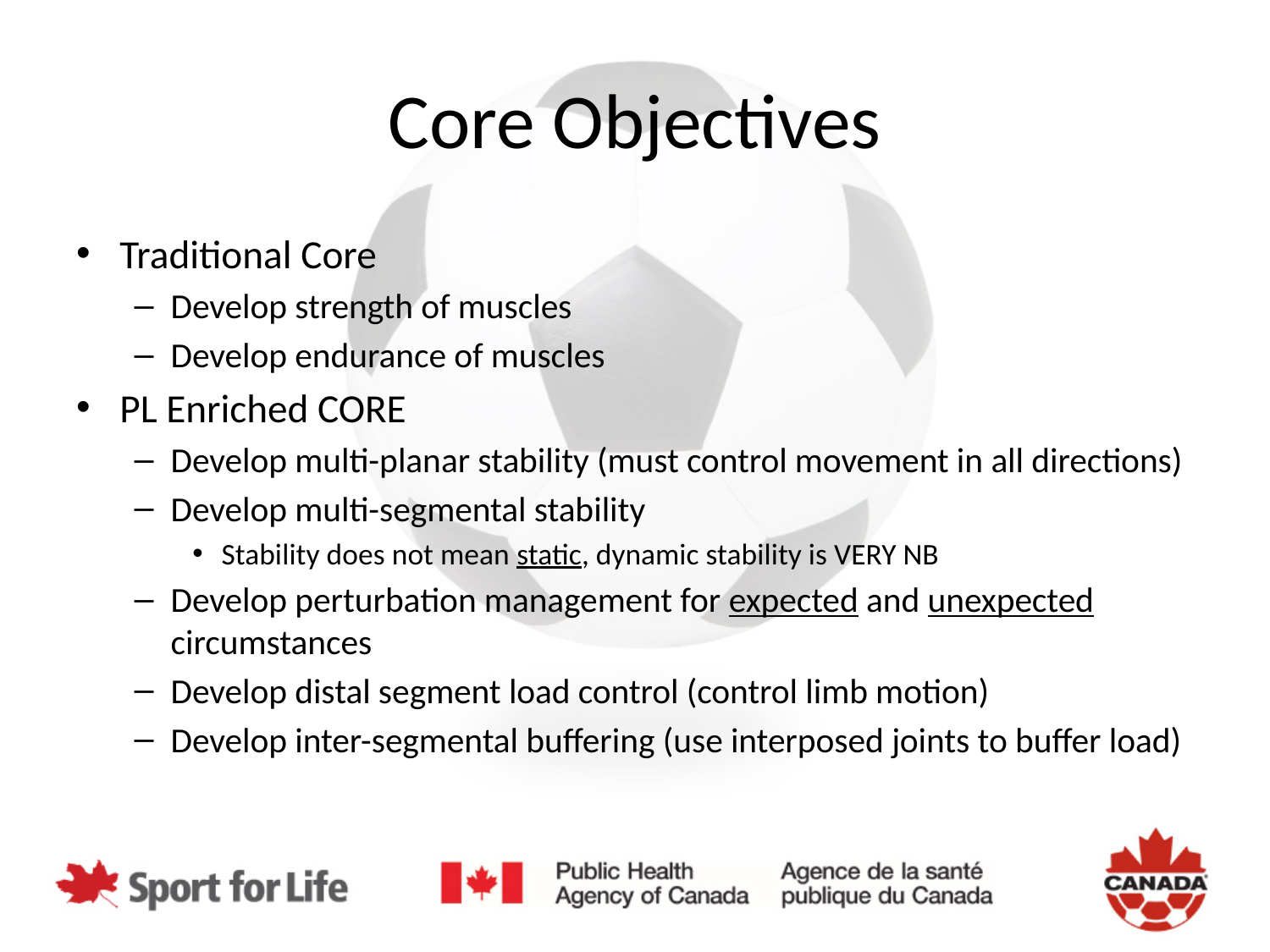

# Core Objectives
Traditional Core
Develop strength of muscles
Develop endurance of muscles
PL Enriched CORE
Develop multi-planar stability (must control movement in all directions)
Develop multi-segmental stability
Stability does not mean static, dynamic stability is VERY NB
Develop perturbation management for expected and unexpected circumstances
Develop distal segment load control (control limb motion)
Develop inter-segmental buffering (use interposed joints to buffer load)